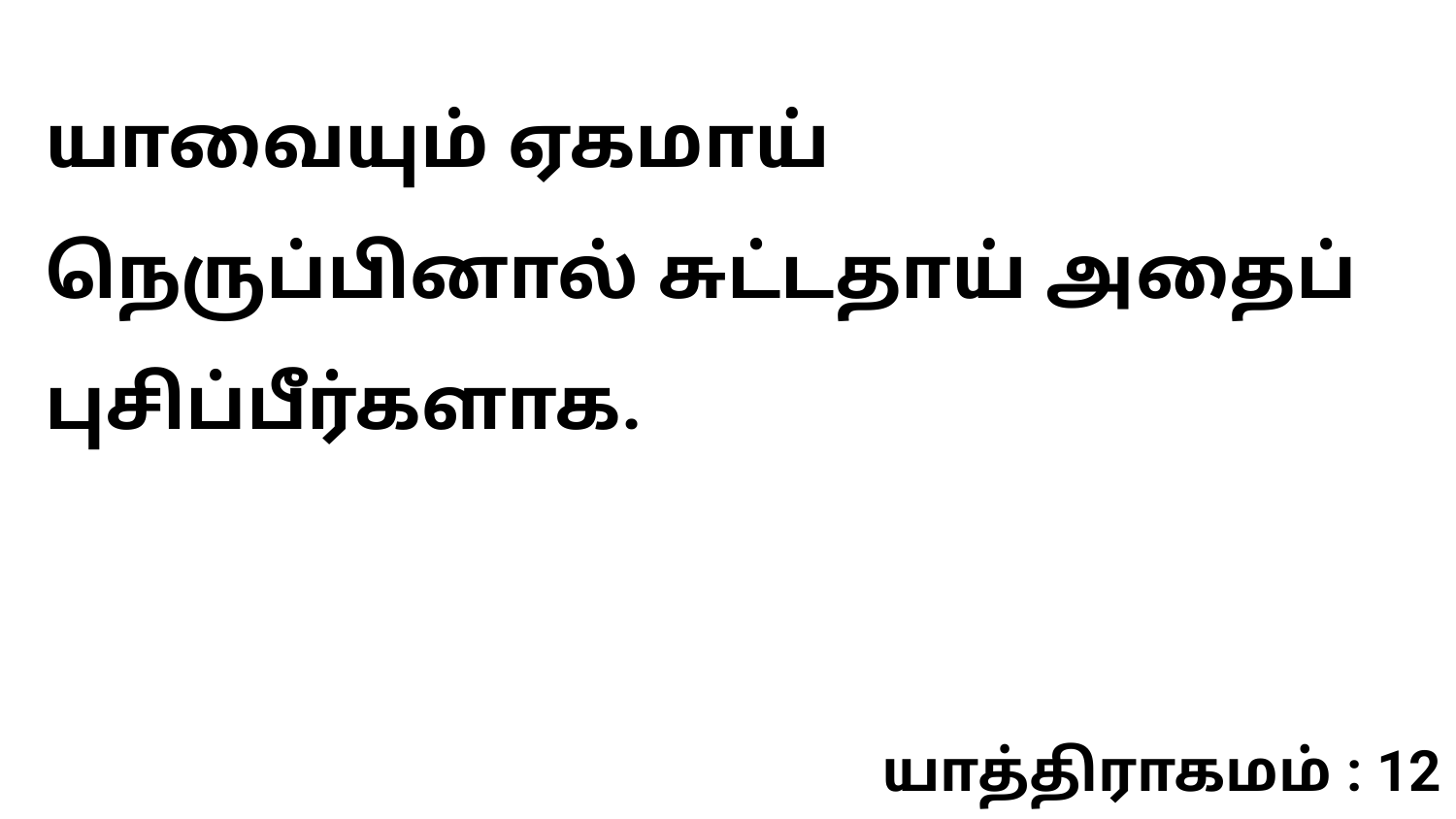

யாவையும் ஏகமாய் நெருப்பினால் சுட்டதாய் அதைப் புசிப்பீர்களாக.
யாத்திராகமம் : 12